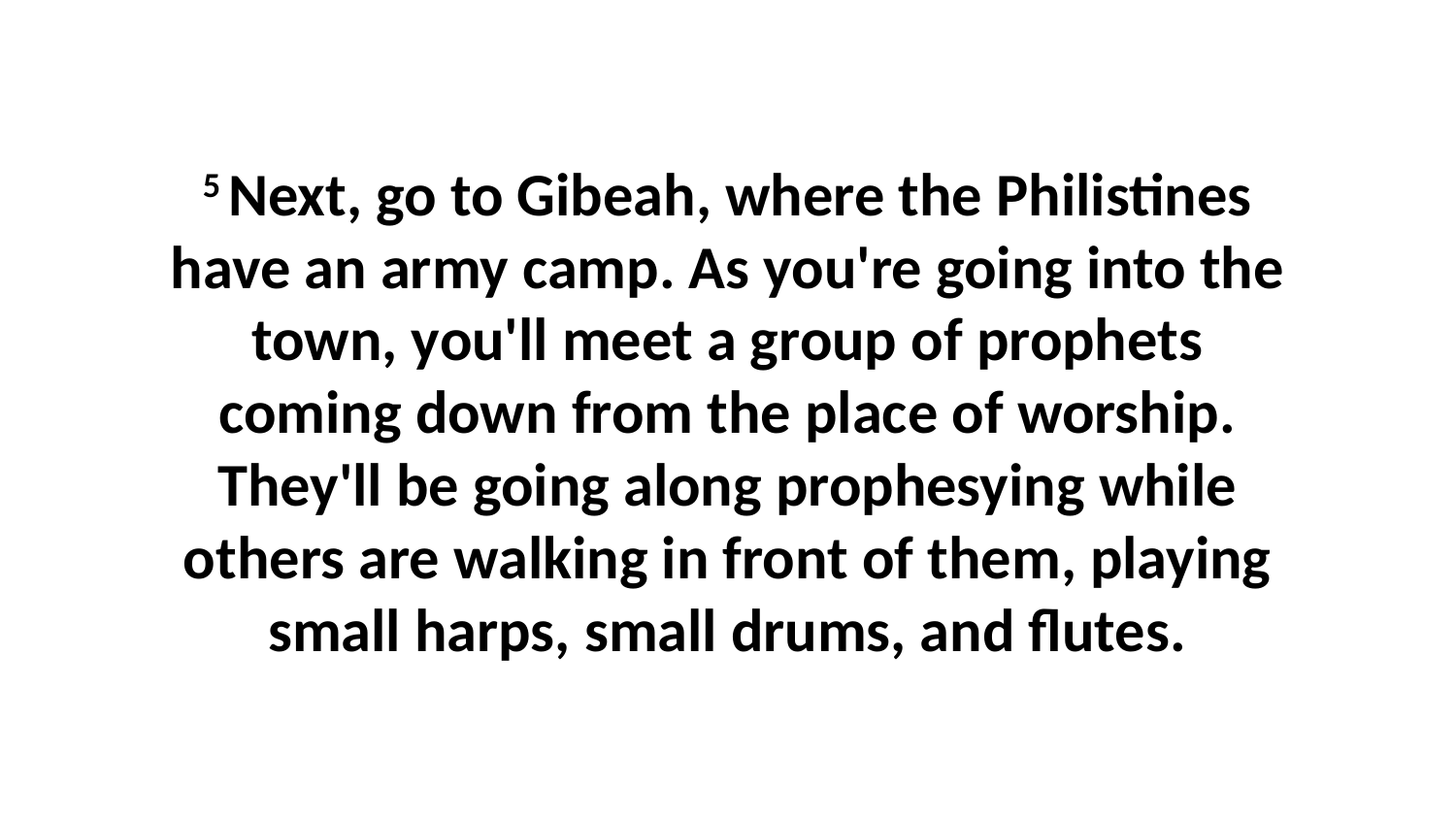

5 Next, go to Gibeah, where the Philistines have an army camp. As you're going into the town, you'll meet a group of prophets coming down from the place of worship. They'll be going along prophesying while others are walking in front of them, playing small harps, small drums, and flutes.